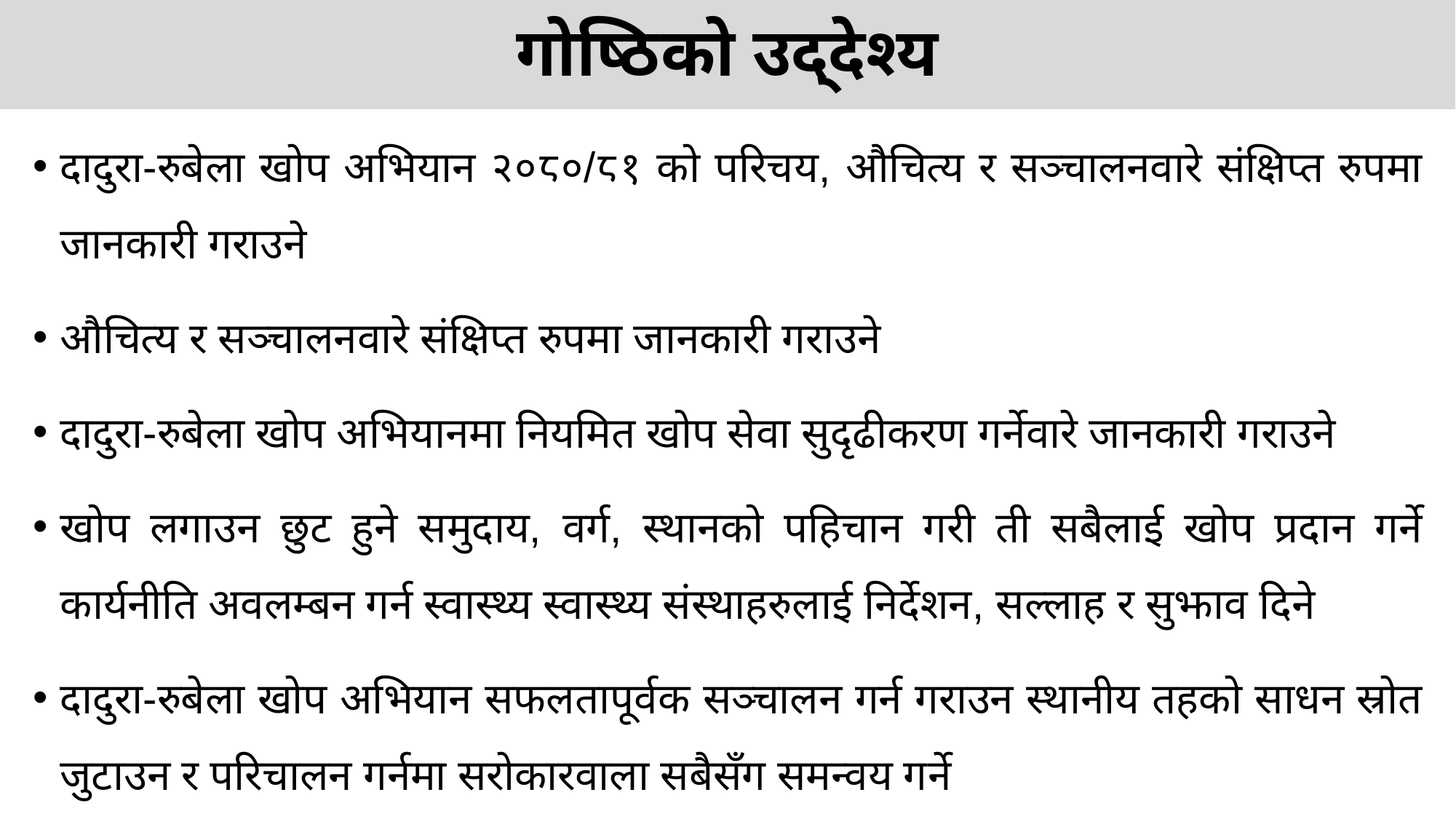

गोष्ठिको उद्देश्य
दादुरा-रुबेला खोप अभियान २०८०/८१ को परिचय, औचित्य र सञ्चालनवारे संक्षिप्त रुपमा जानकारी गराउने
औचित्य र सञ्चालनवारे संक्षिप्त रुपमा जानकारी गराउने
दादुरा-रुबेला खोप अभियानमा नियमित खोप सेवा सुदृढीकरण गर्नेवारे जानकारी गराउने
खोप लगाउन छुट हुने समुदाय, वर्ग, स्थानको पहिचान गरी ती सबैलाई खोप प्रदान गर्ने कार्यनीति अवलम्बन गर्न स्वास्थ्य स्वास्थ्य संस्थाहरुलाई निर्देशन, सल्लाह र सुझाव दिने
दादुरा-रुबेला खोप अभियान सफलतापूर्वक सञ्चालन गर्न गराउन स्थानीय तहको साधन स्रोत जुटाउन र परिचालन गर्नमा सरोकारवाला सबैसँग समन्वय गर्ने